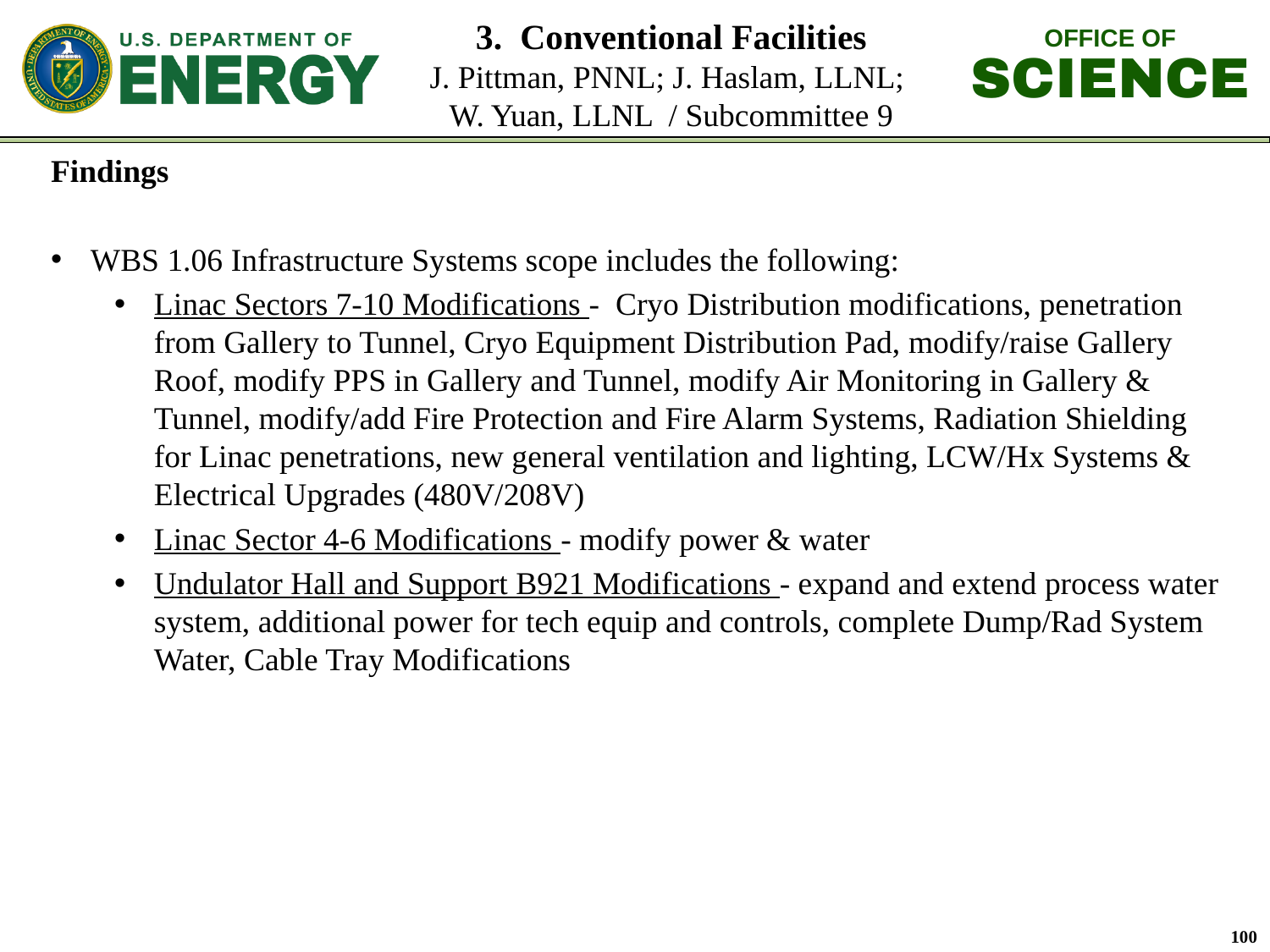

# 3.  Conventional Facilities J. Pittman, PNNL; J. Haslam, LLNL; W. Yuan, LLNL  / Subcommittee 9
Findings

WBS 1.06 Infrastructure Systems scope includes the following:
Linac Sectors 7-10 Modifications -  Cryo Distribution modifications, penetration from Gallery to Tunnel, Cryo Equipment Distribution Pad, modify/raise Gallery Roof, modify PPS in Gallery and Tunnel, modify Air Monitoring in Gallery & Tunnel, modify/add Fire Protection and Fire Alarm Systems, Radiation Shielding for Linac penetrations, new general ventilation and lighting, LCW/Hx Systems & Electrical Upgrades (480V/208V)
Linac Sector 4-6 Modifications - modify power & water
Undulator Hall and Support B921 Modifications - expand and extend process water system, additional power for tech equip and controls, complete Dump/Rad System Water, Cable Tray Modifications

100